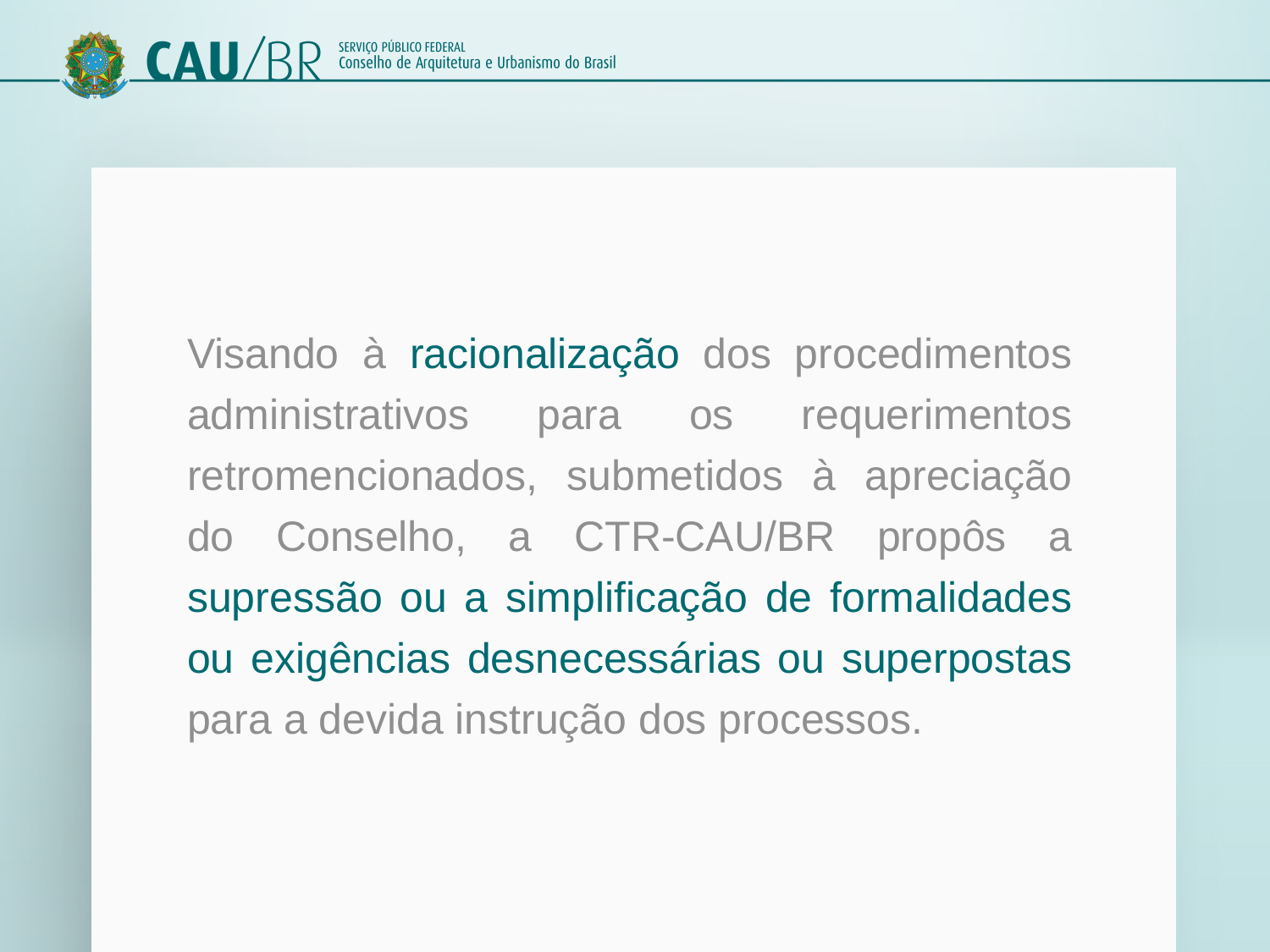

Visando à racionalização dos procedimentos administrativos para os requerimentos retromencionados, submetidos à apreciação do Conselho, a CTR-CAU/BR propôs a supressão ou a simplificação de formalidades ou exigências desnecessárias ou superpostas para a devida instrução dos processos.